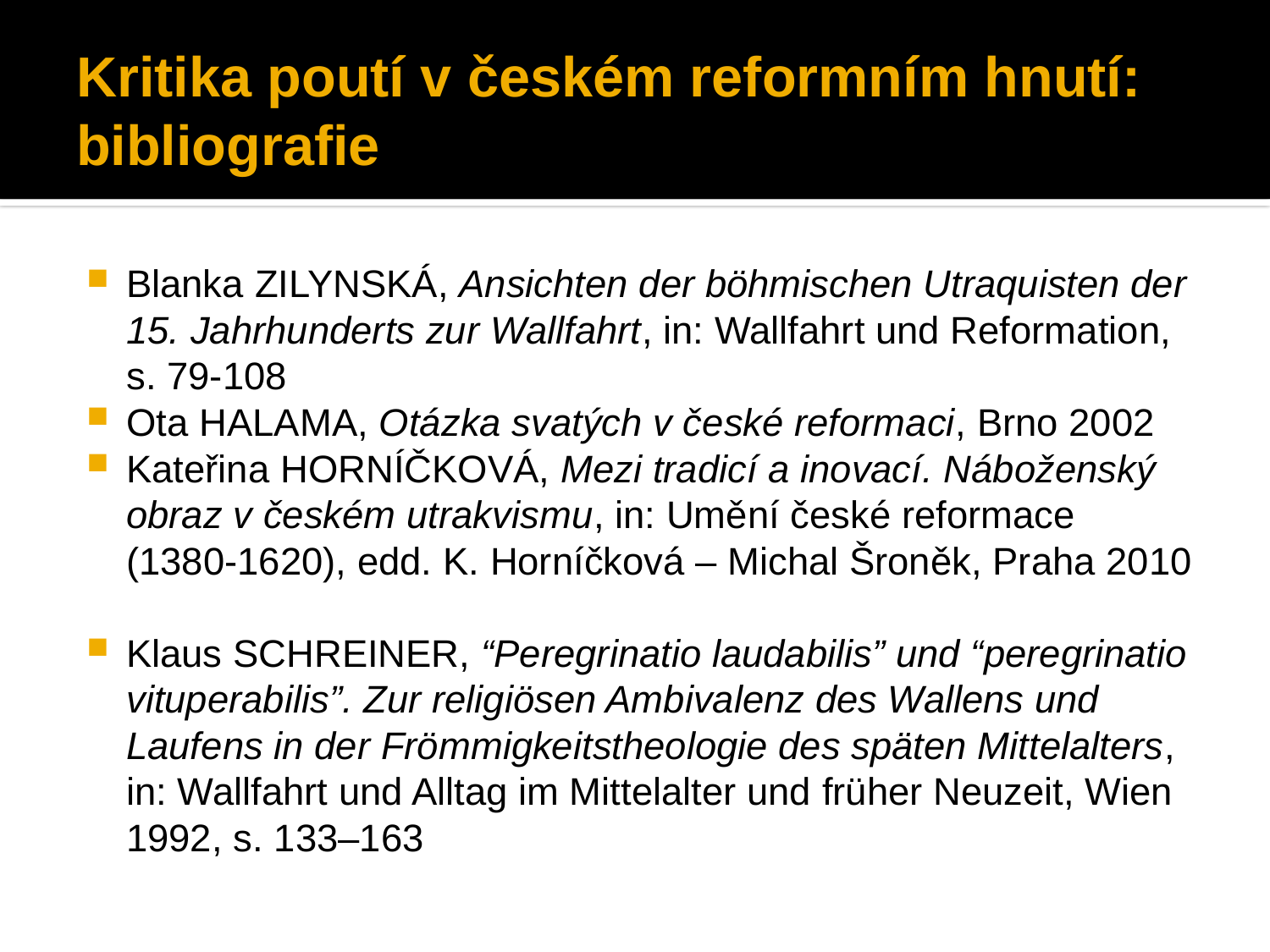

# Kritika poutí v českém reformním hnutí: bibliografie
Blanka Zilynská, Ansichten der böhmischen Utraquisten der 15. Jahrhunderts zur Wallfahrt, in: Wallfahrt und Reformation, s. 79-108
Ota Halama, Otázka svatých v české reformaci, Brno 2002
Kateřina Horníčková, Mezi tradicí a inovací. Náboženský obraz v českém utrakvismu, in: Umění české reformace (1380-1620), edd. K. Horníčková – Michal Šroněk, Praha 2010

Klaus Schreiner, “Peregrinatio laudabilis” und “peregrinatio vituperabilis”. Zur religiösen Ambivalenz des Wallens und Laufens in der Frömmigkeitstheologie des späten Mittelalters, in: Wallfahrt und Alltag im Mittelalter und früher Neuzeit, Wien 1992, s. 133–163